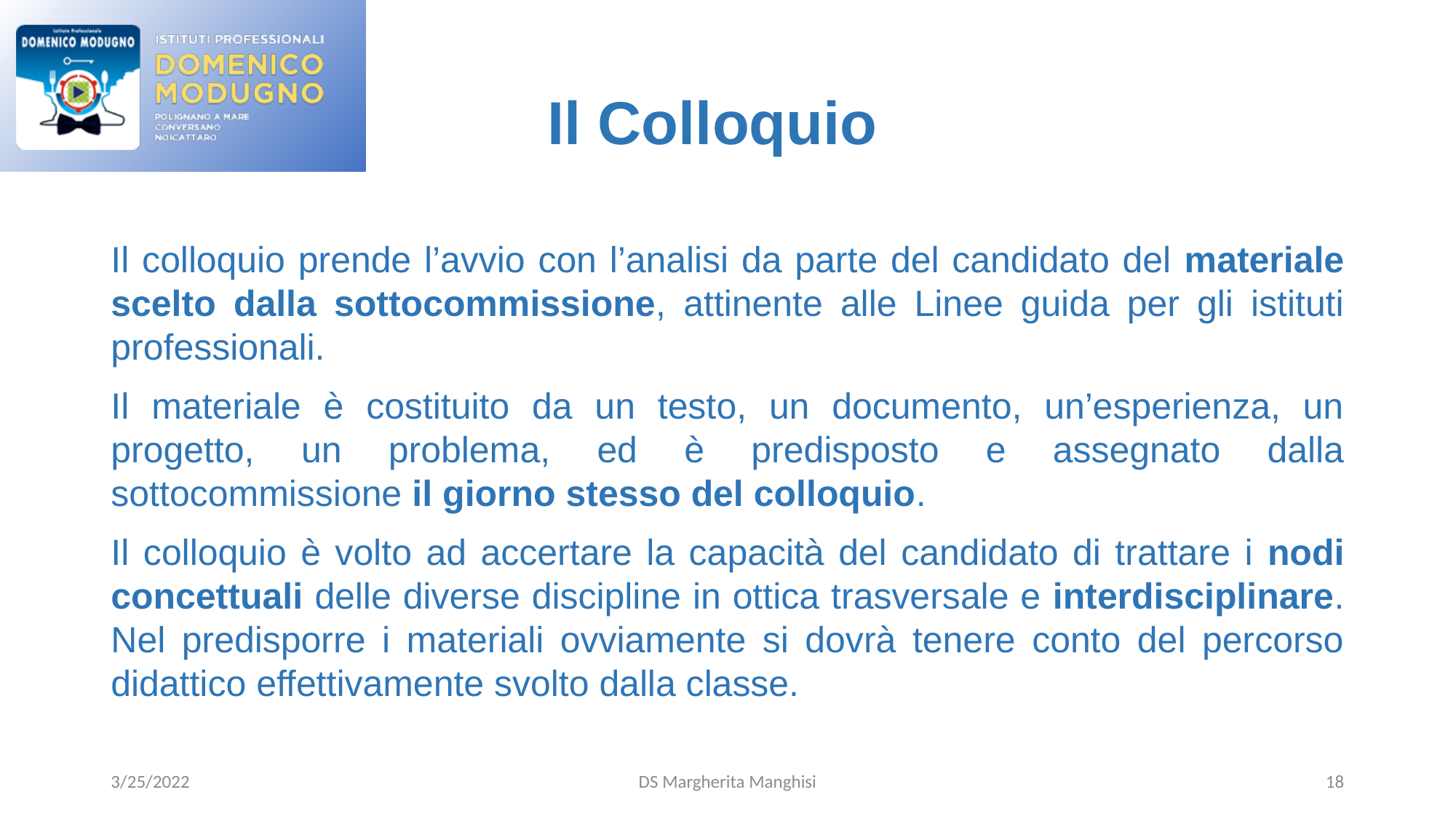

# Il Colloquio
Il colloquio prende l’avvio con l’analisi da parte del candidato del materiale scelto dalla sottocommissione, attinente alle Linee guida per gli istituti professionali.
Il materiale è costituito da un testo, un documento, un’esperienza, un progetto, un problema, ed è predisposto e assegnato dalla sottocommissione il giorno stesso del colloquio.
Il colloquio è volto ad accertare la capacità del candidato di trattare i nodi concettuali delle diverse discipline in ottica trasversale e interdisciplinare. Nel predisporre i materiali ovviamente si dovrà tenere conto del percorso didattico effettivamente svolto dalla classe.
3/25/2022
DS Margherita Manghisi
18